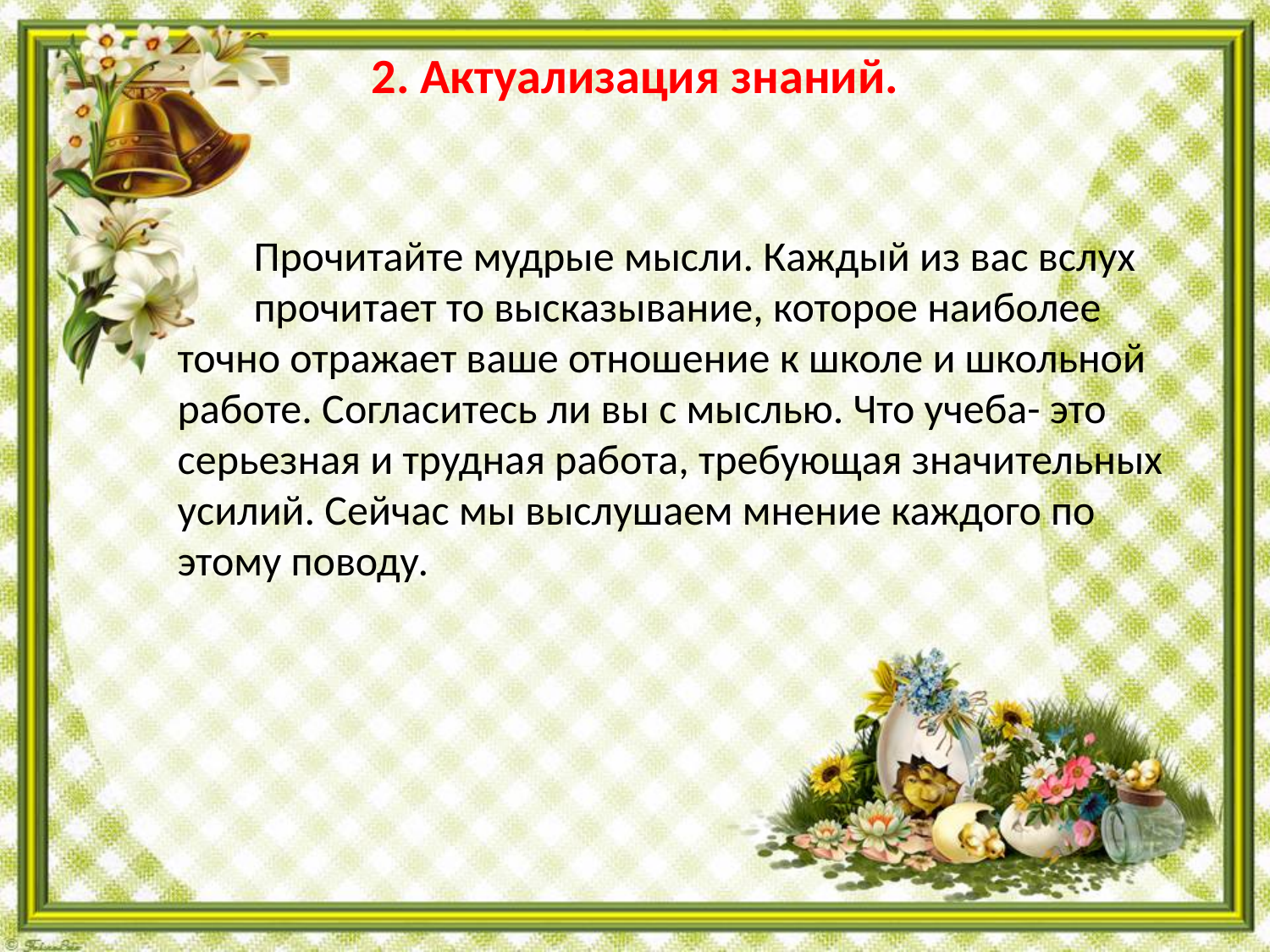

# 2. Актуализация знаний.
        Прочитайте мудрые мысли. Каждый из вас вслух               прочитает то высказывание, которое наиболее точно отражает ваше отношение к школе и школьной работе. Согласитесь ли вы с мыслью. Что учеба- это серьезная и трудная работа, требующая значительных усилий. Сейчас мы выслушаем мнение каждого по этому поводу.